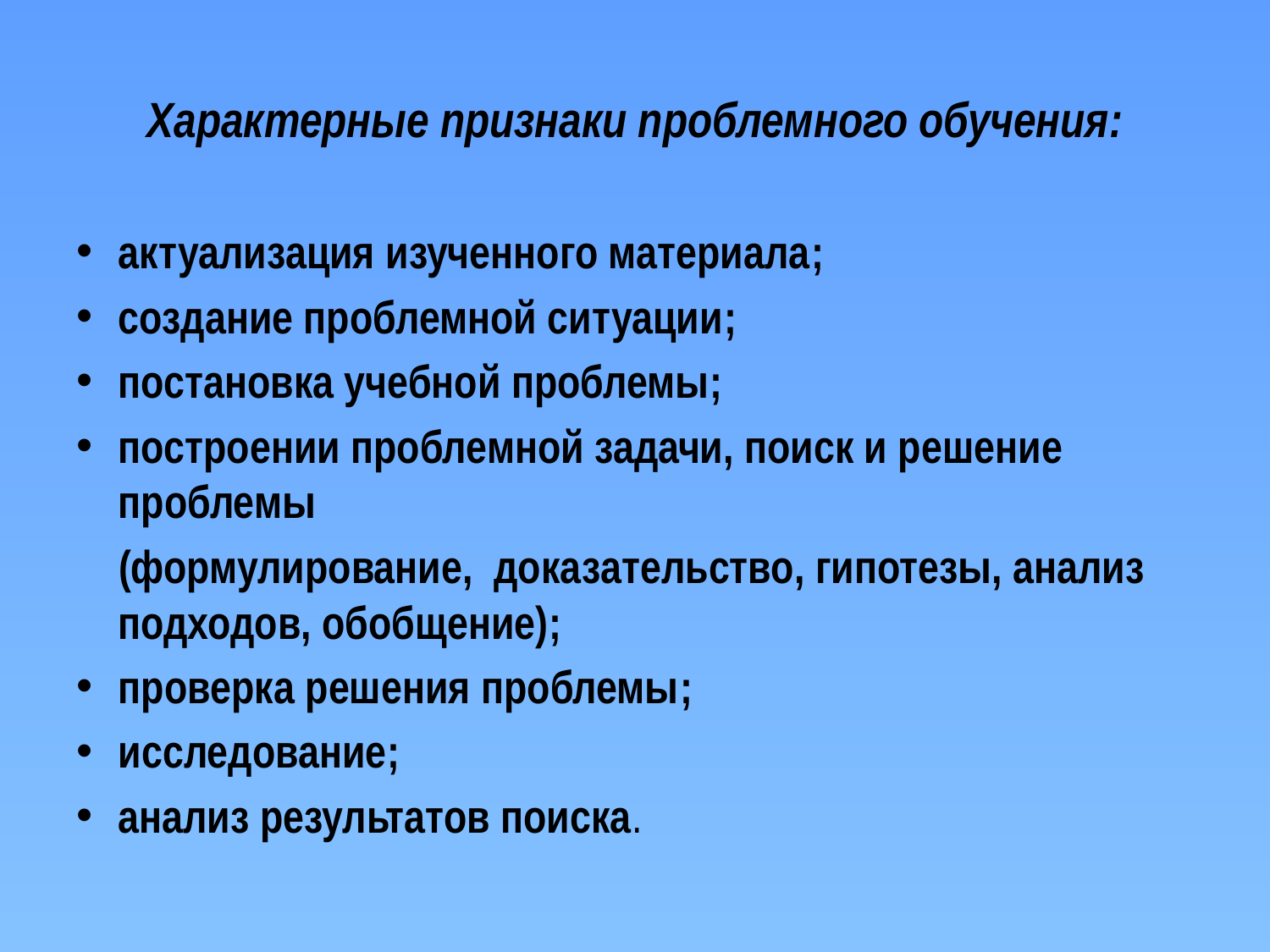

# Характерные признаки проблемного обучения:
актуализация изученного материала;
создание проблемной ситуации;
постановка учебной проблемы;
построении проблемной задачи, поиск и решение проблемы
    (формулирование,  доказательство, гипотезы, анализ подходов, обобщение);
проверка решения проблемы;
исследование;
анализ результатов поиска.